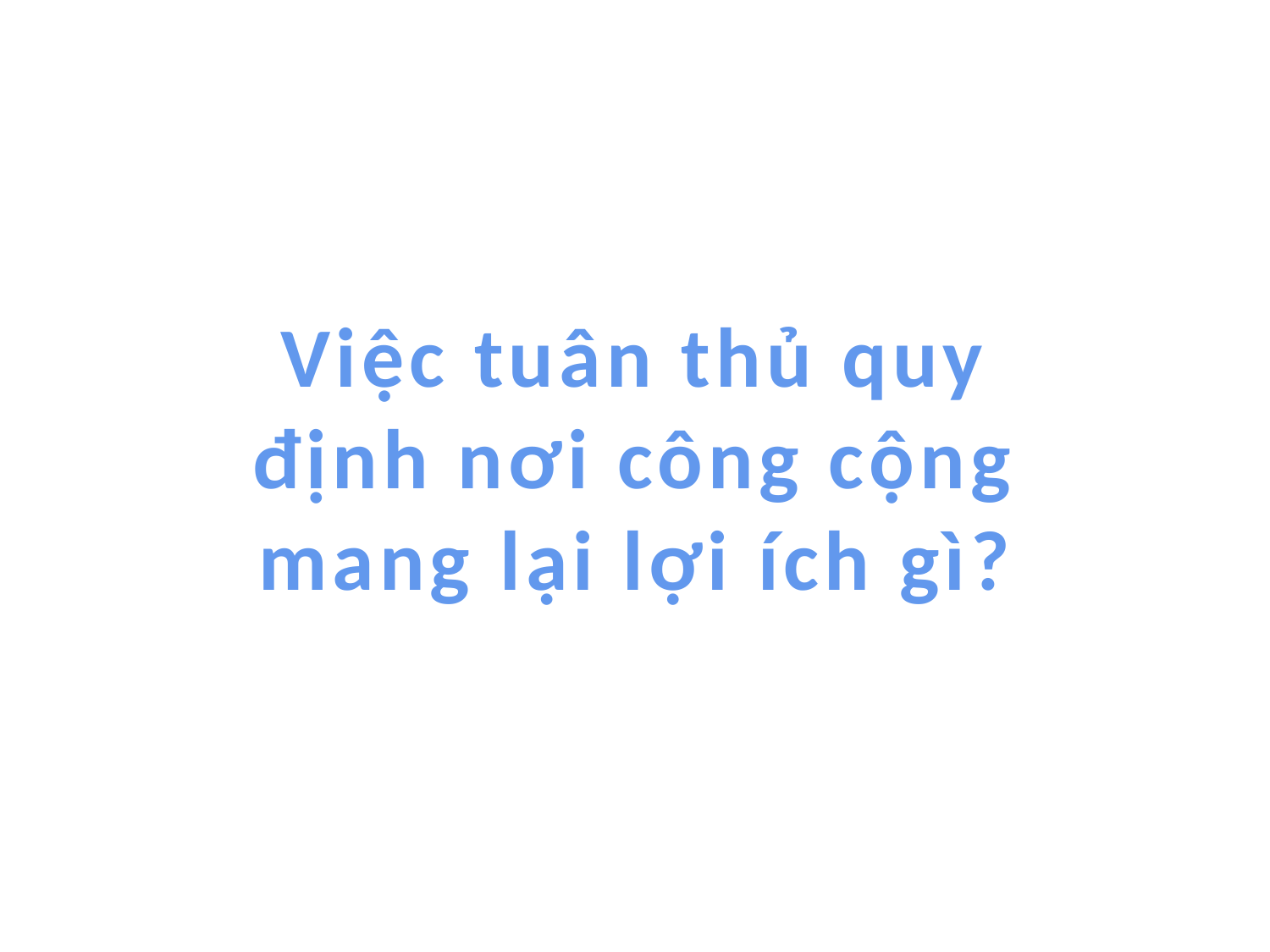

Việc tuân thủ quy định nơi công cộng mang lại lợi ích gì?